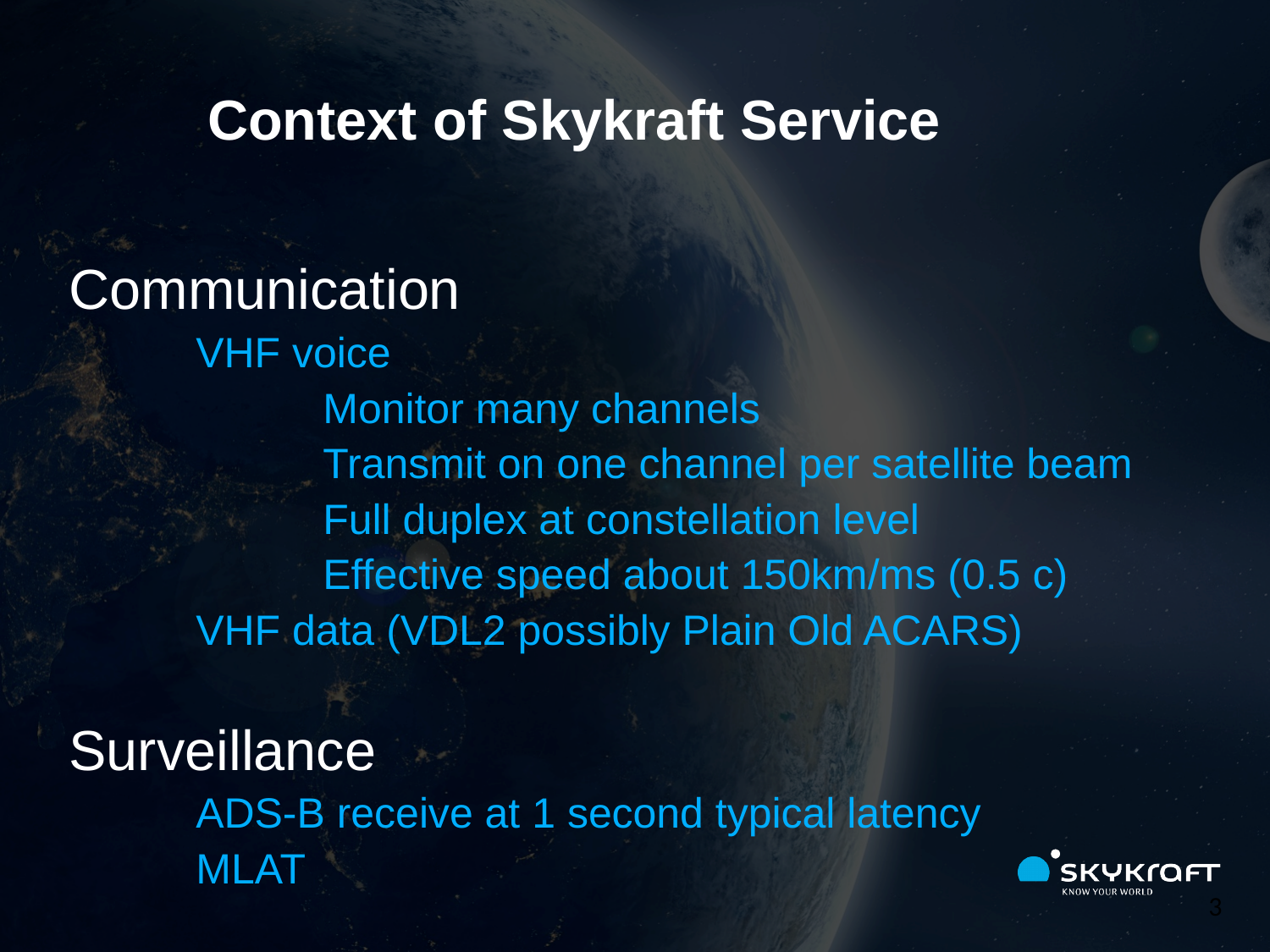

Context of Skykraft Service
Communication
	VHF voice
		Monitor many channels
		Transmit on one channel per satellite beam
		Full duplex at constellation level
		Effective speed about 150km/ms (0.5 c)
	VHF data (VDL2 possibly Plain Old ACARS)

Surveillance
	ADS-B receive at 1 second typical latency
	MLAT

3